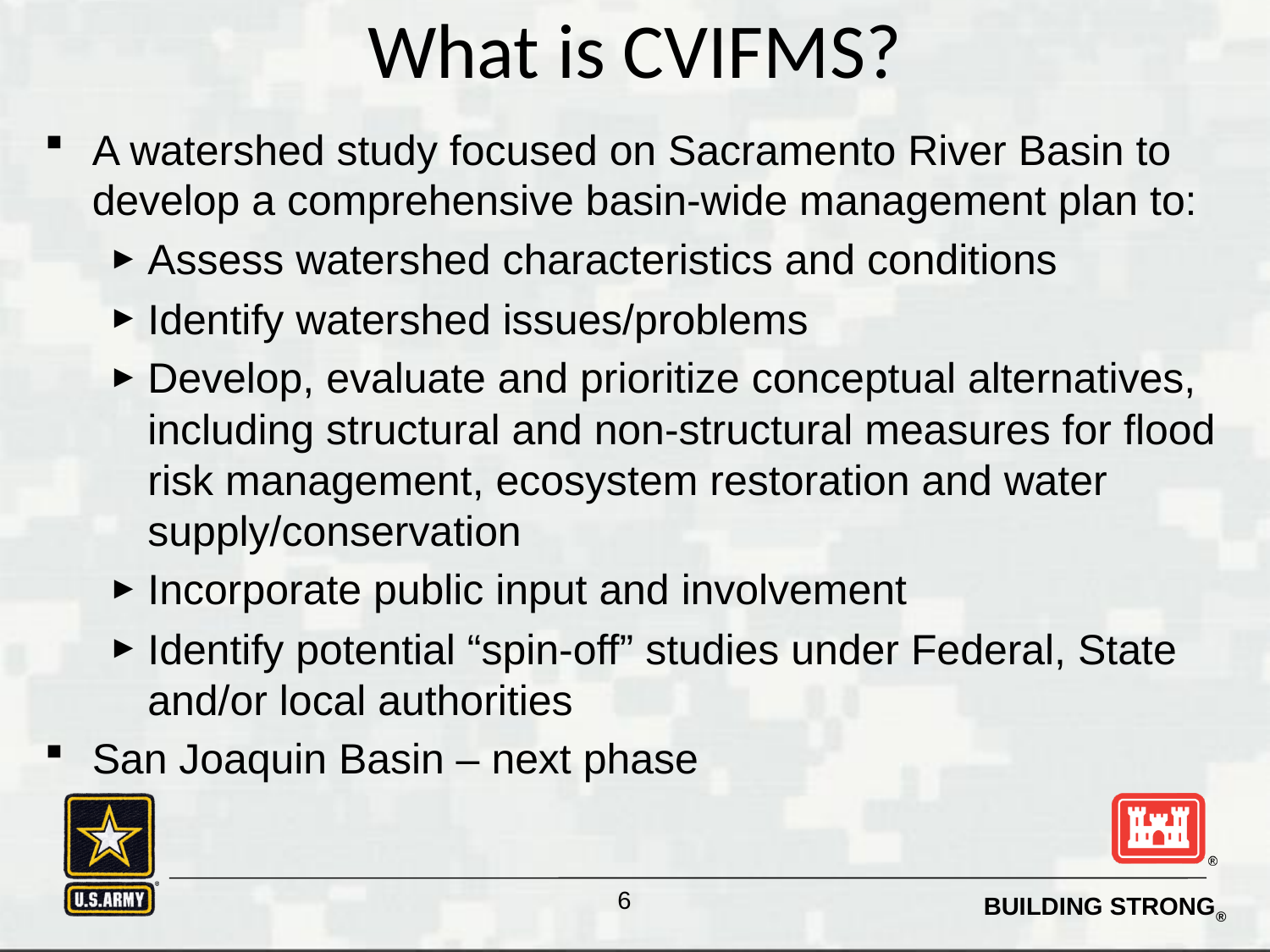

# What is CVIFMS?
A watershed study focused on Sacramento River Basin to develop a comprehensive basin-wide management plan to:
Assess watershed characteristics and conditions
Identify watershed issues/problems
Develop, evaluate and prioritize conceptual alternatives, including structural and non-structural measures for flood risk management, ecosystem restoration and water supply/conservation
Incorporate public input and involvement
Identify potential “spin-off” studies under Federal, State and/or local authorities
San Joaquin Basin – next phase

6